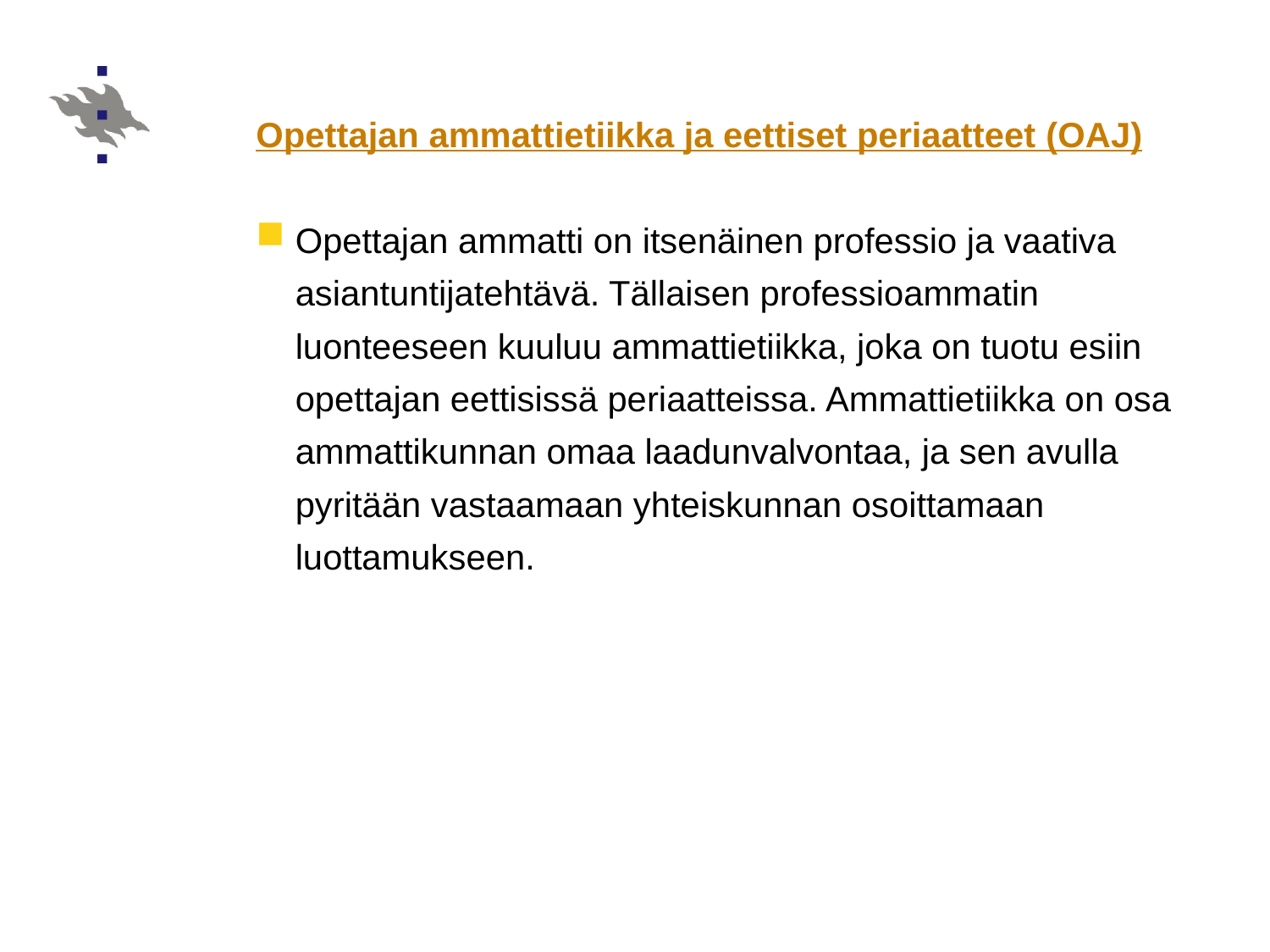

Opettajan ammattietiikka ja eettiset periaatteet (OAJ)

Opettajan ammatti on itsenäinen professio ja vaativa asiantuntijatehtävä. Tällaisen professioammatin luonteeseen kuuluu ammattietiikka, joka on tuotu esiin opettajan eettisissä periaatteissa. Ammattietiikka on osa ammattikunnan omaa laadunvalvontaa, ja sen avulla pyritään vastaamaan yhteiskunnan osoittamaan luottamukseen.